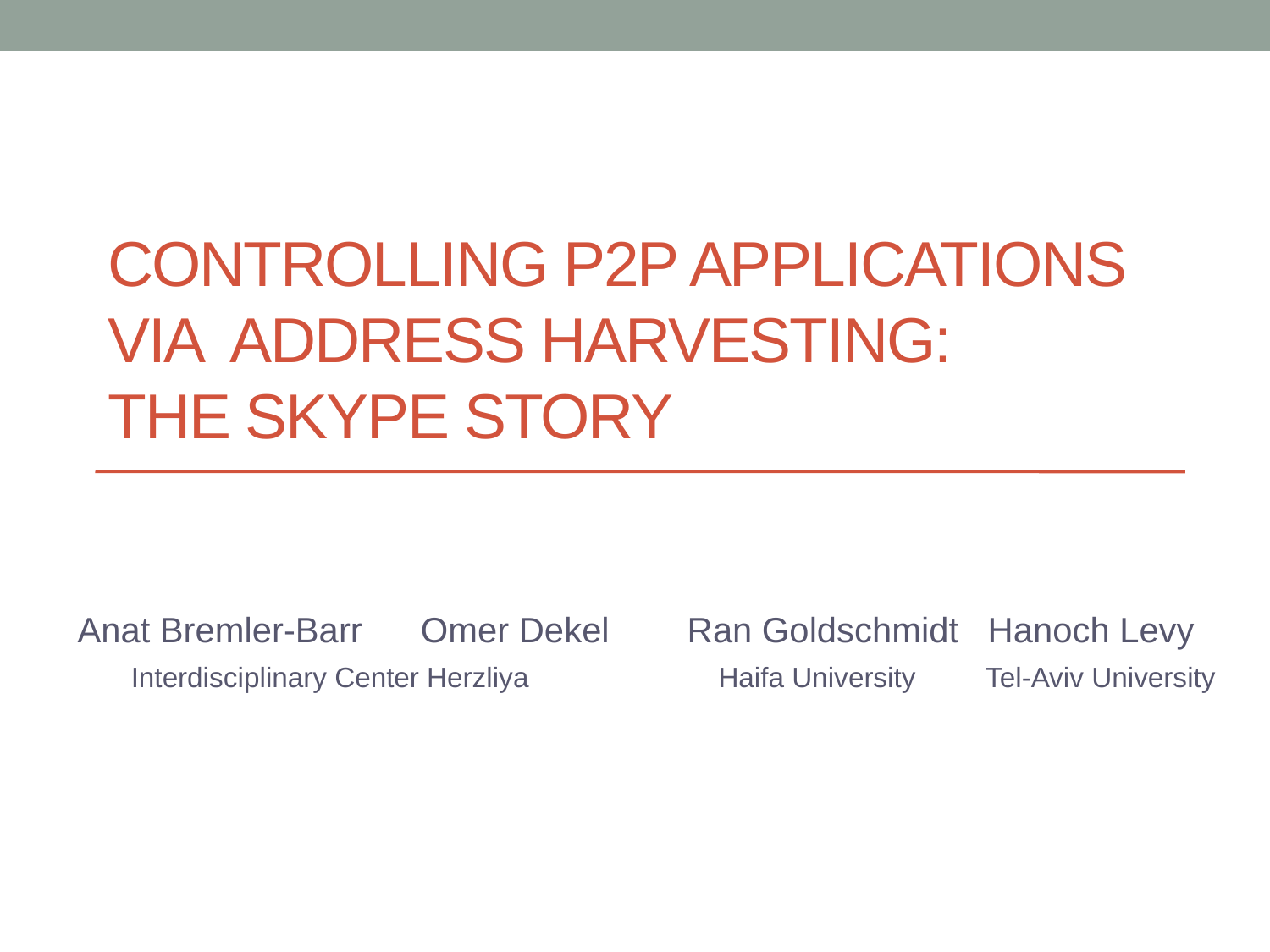

# Controlling P2P Applications via  Address Harvesting: The Skype Story

Anat Bremler-Barr      Omer Dekel        Ran Goldschmidt   Hanoch Levy
      Interdisciplinary Center Herzliya	                 Haifa University         Tel-Aviv University